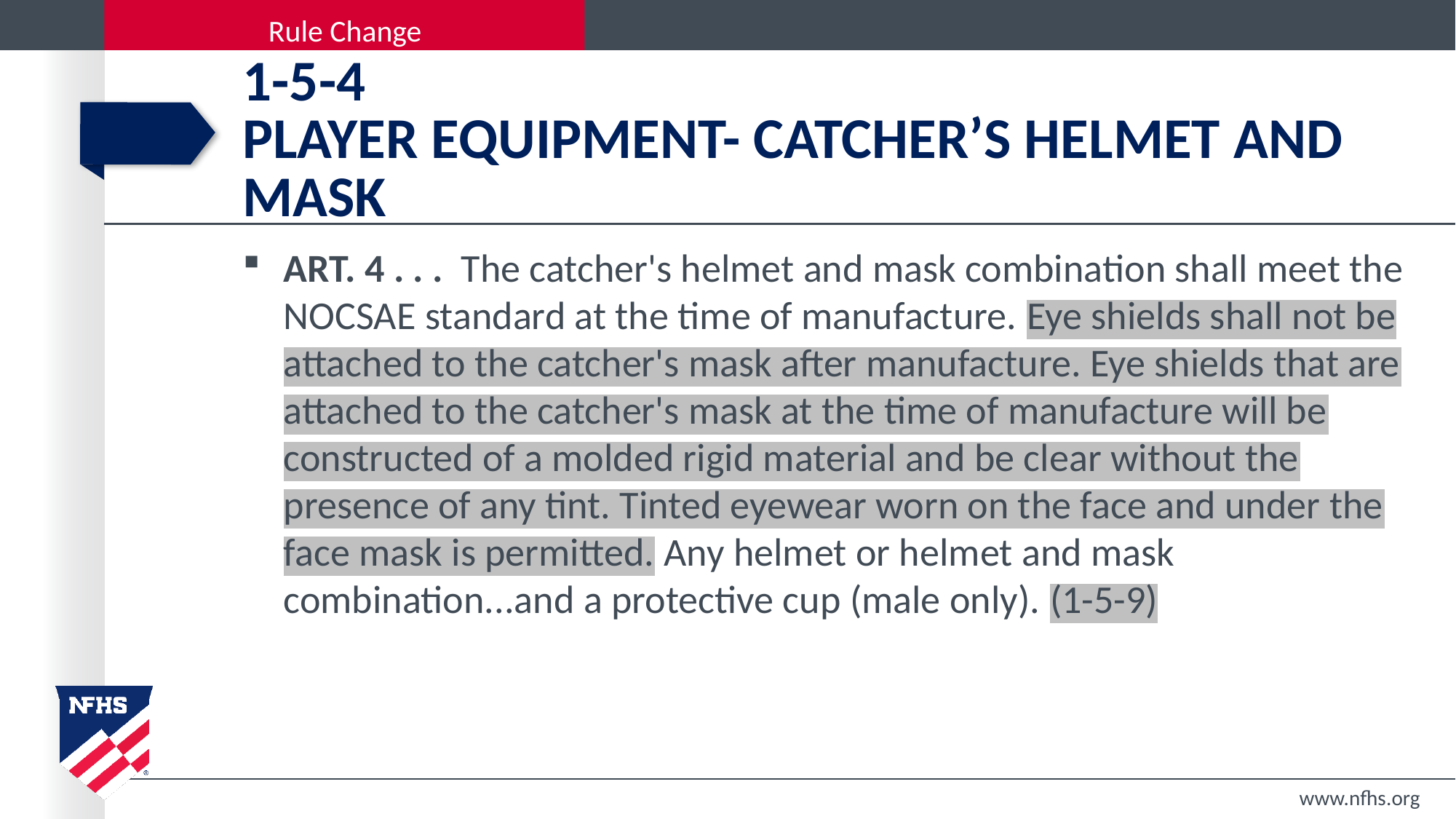

# 1-5-4 player equipment- Catcher’s Helmet and Mask
ART. 4 . . .  The catcher's helmet and mask combination shall meet the NOCSAE standard at the time of manufacture. Eye shields shall not be attached to the catcher's mask after manufacture. Eye shields that are attached to the catcher's mask at the time of manufacture will be constructed of a molded rigid material and be clear without the presence of any tint. Tinted eyewear worn on the face and under the face mask is permitted. Any helmet or helmet and mask combination...and a protective cup (male only). (1-5-9)
www.nfhs.org